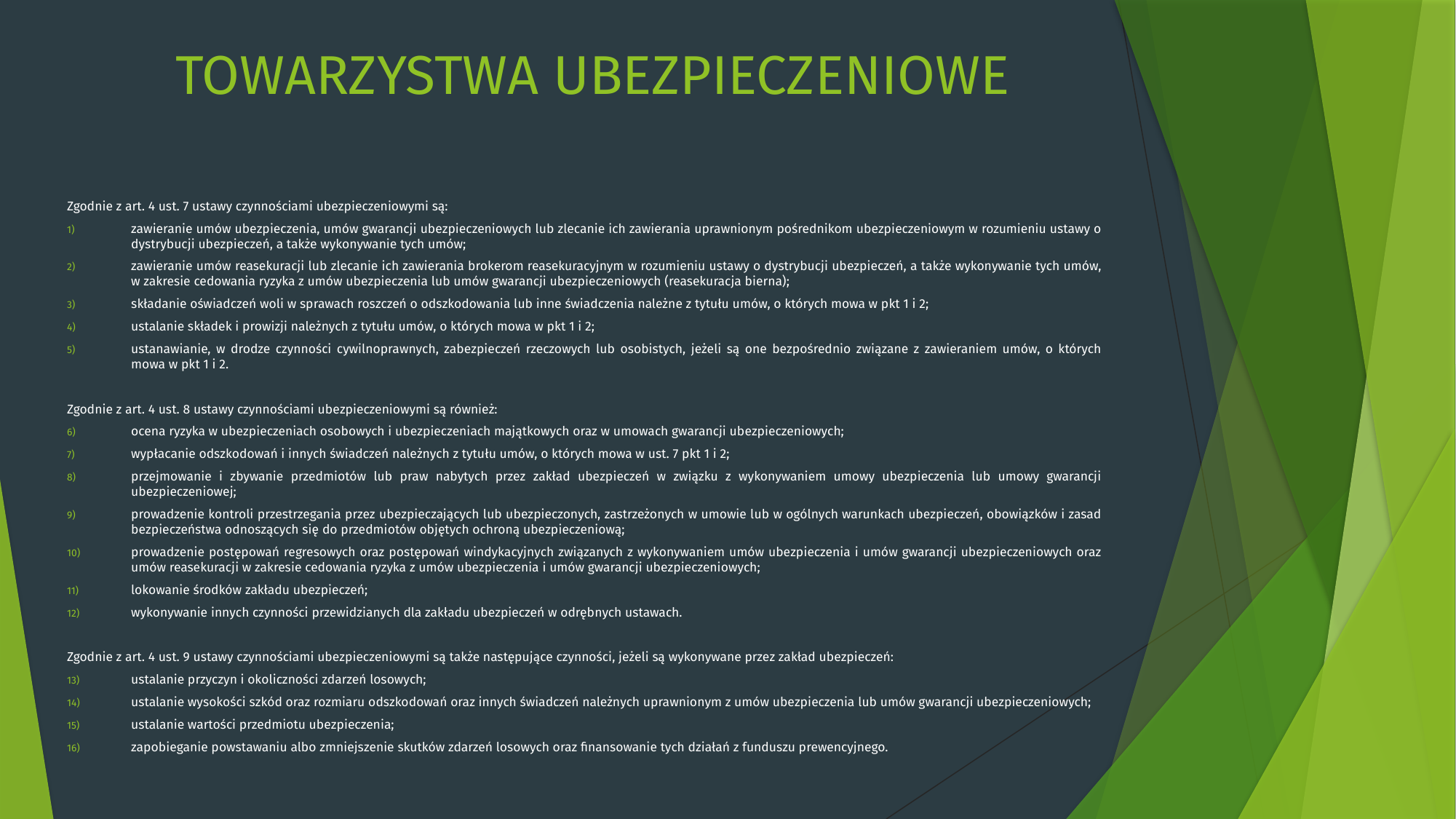

# TOWARZYSTWA UBEZPIECZENIOWE
Zgodnie z art. 4 ust. 7 ustawy czynnościami ubezpieczeniowymi są:
zawieranie umów ubezpieczenia, umów gwarancji ubezpieczeniowych lub zlecanie ich zawierania uprawnionym pośrednikom ubezpieczeniowym w rozumieniu ustawy o dystrybucji ubezpieczeń, a także wykonywanie tych umów;
zawieranie umów reasekuracji lub zlecanie ich zawierania brokerom reasekuracyjnym w rozumieniu ustawy o dystrybucji ubezpieczeń, a także wykonywanie tych umów, w zakresie cedowania ryzyka z umów ubezpieczenia lub umów gwarancji ubezpieczeniowych (reasekuracja bierna);
składanie oświadczeń woli w sprawach roszczeń o odszkodowania lub inne świadczenia należne z tytułu umów, o których mowa w pkt 1 i 2;
ustalanie składek i prowizji należnych z tytułu umów, o których mowa w pkt 1 i 2;
ustanawianie, w drodze czynności cywilnoprawnych, zabezpieczeń rzeczowych lub osobistych, jeżeli są one bezpośrednio związane z zawieraniem umów, o których mowa w pkt 1 i 2.

Zgodnie z art. 4 ust. 8 ustawy czynnościami ubezpieczeniowymi są również:
ocena ryzyka w ubezpieczeniach osobowych i ubezpieczeniach majątkowych oraz w umowach gwarancji ubezpieczeniowych;
wypłacanie odszkodowań i innych świadczeń należnych z tytułu umów, o których mowa w ust. 7 pkt 1 i 2;
przejmowanie i zbywanie przedmiotów lub praw nabytych przez zakład ubezpieczeń w związku z wykonywaniem umowy ubezpieczenia lub umowy gwarancji ubezpieczeniowej;
prowadzenie kontroli przestrzegania przez ubezpieczających lub ubezpieczonych, zastrzeżonych w umowie lub w ogólnych warunkach ubezpieczeń, obowiązków i zasad bezpieczeństwa odnoszących się do przedmiotów objętych ochroną ubezpieczeniową;
prowadzenie postępowań regresowych oraz postępowań windykacyjnych związanych z wykonywaniem umów ubezpieczenia i umów gwarancji ubezpieczeniowych oraz umów reasekuracji w zakresie cedowania ryzyka z umów ubezpieczenia i umów gwarancji ubezpieczeniowych;
lokowanie środków zakładu ubezpieczeń;
wykonywanie innych czynności przewidzianych dla zakładu ubezpieczeń w odrębnych ustawach.

Zgodnie z art. 4 ust. 9 ustawy czynnościami ubezpieczeniowymi są także następujące czynności, jeżeli są wykonywane przez zakład ubezpieczeń:
ustalanie przyczyn i okoliczności zdarzeń losowych;
ustalanie wysokości szkód oraz rozmiaru odszkodowań oraz innych świadczeń należnych uprawnionym z umów ubezpieczenia lub umów gwarancji ubezpieczeniowych;
ustalanie wartości przedmiotu ubezpieczenia;
zapobieganie powstawaniu albo zmniejszenie skutków zdarzeń losowych oraz finansowanie tych działań z funduszu prewencyjnego.